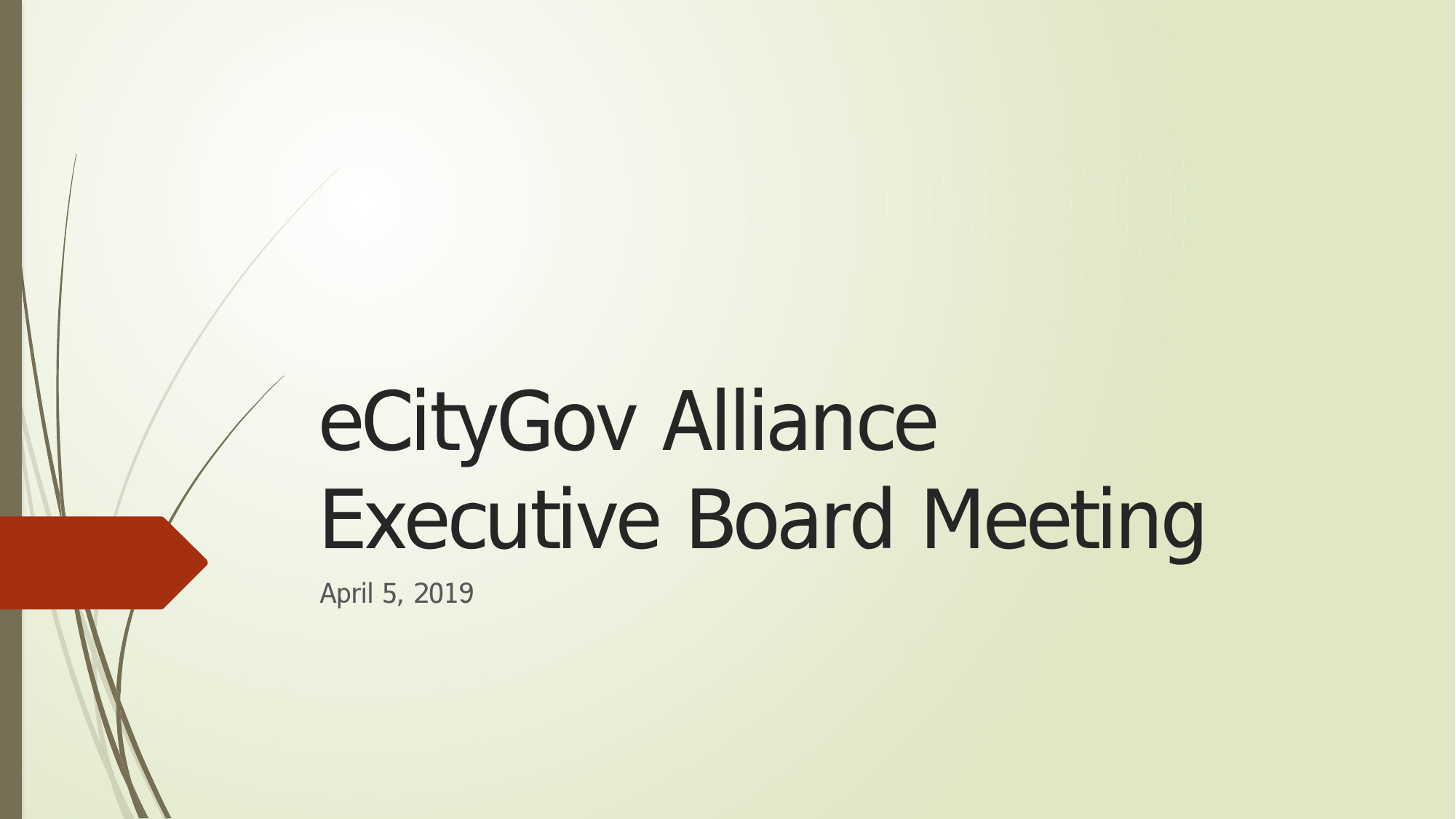

# eCityGov Alliance Executive Board Meeting
April 5, 2019